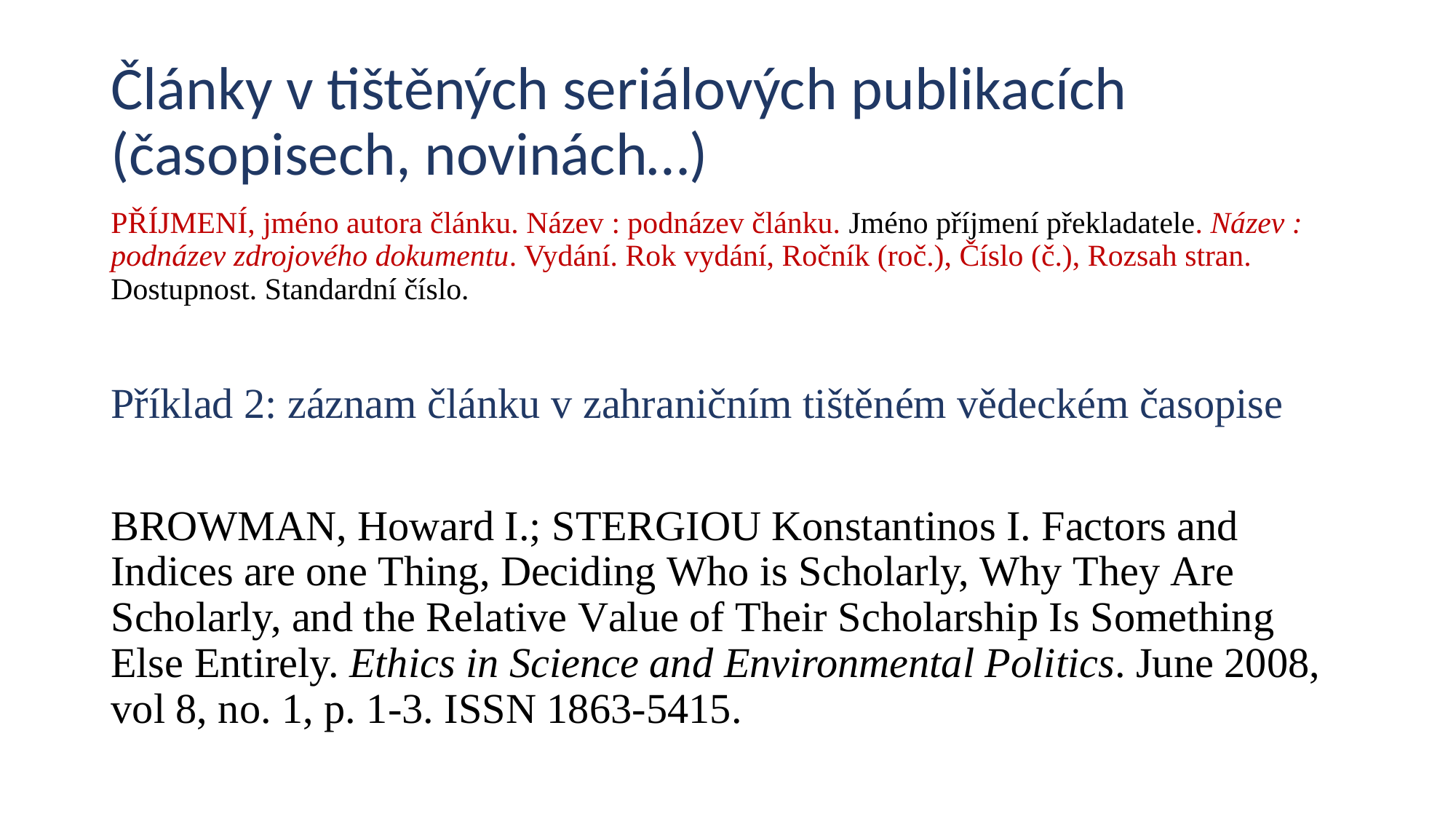

# Články v tištěných seriálových publikacích (časopisech, novinách…)
PŘÍJMENÍ, jméno autora článku. Název : podnázev článku. Jméno příjmení překladatele. Název : podnázev zdrojového dokumentu. Vydání. Rok vydání, Ročník (roč.), Číslo (č.), Rozsah stran. Dostupnost. Standardní číslo.

Příklad 2: záznam článku v zahraničním tištěném vědeckém časopise

BROWMAN, Howard I.; STERGIOU Konstantinos I. Factors and Indices are one Thing, Deciding Who is Scholarly, Why They Are Scholarly, and the Relative Value of Their Scholarship Is Something Else Entirely. Ethics in Science and Environmental Politics. June 2008, vol 8, no. 1, p. 1-3. ISSN 1863-5415.